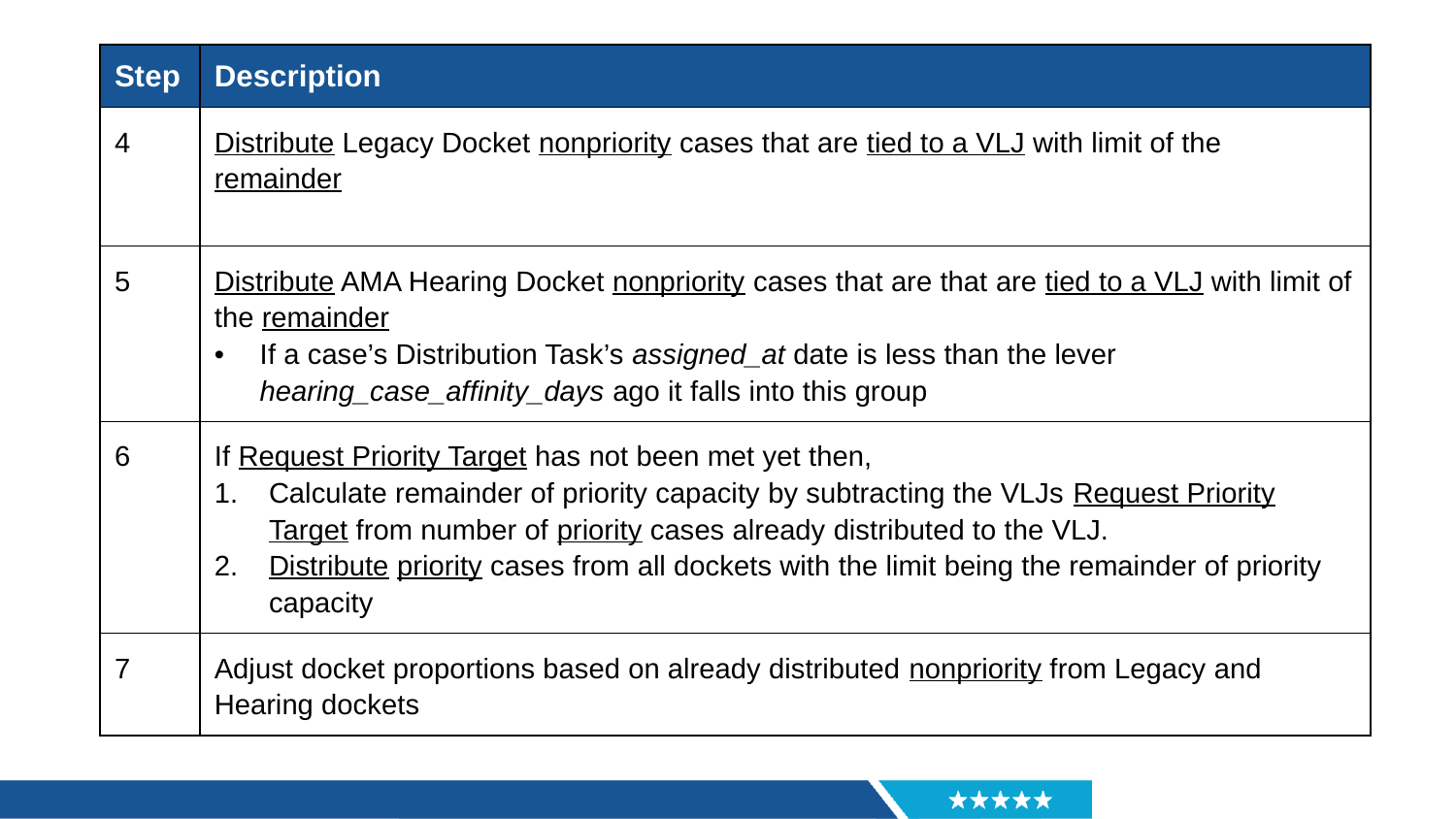

| Step | Description |
| --- | --- |
| 4 | Distribute Legacy Docket nonpriority cases that are tied to a VLJ with limit of the remainder |
| 5 | Distribute AMA Hearing Docket nonpriority cases that are that are tied to a VLJ with limit of the remainder If a case’s Distribution Task’s assigned\_at date is less than the lever hearing\_case\_affinity\_days ago it falls into this group |
| 6 | If Request Priority Target has not been met yet then, Calculate remainder of priority capacity by subtracting the VLJs Request Priority Target from number of priority cases already distributed to the VLJ. Distribute priority cases from all dockets with the limit being the remainder of priority capacity |
| 7 | Adjust docket proportions based on already distributed nonpriority from Legacy and Hearing dockets |